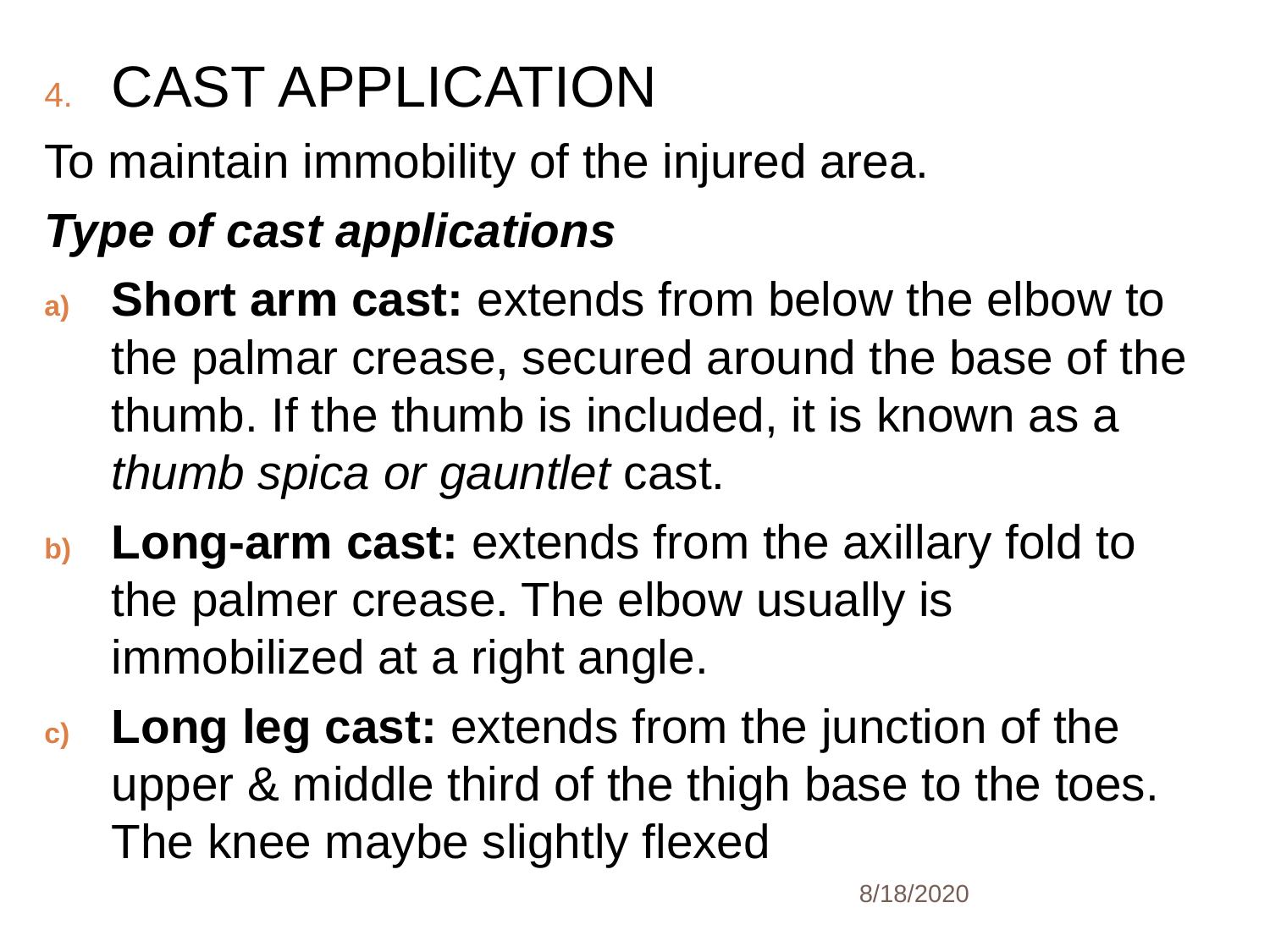

CAST APPLICATION
To maintain immobility of the injured area.
Type of cast applications
Short arm cast: extends from below the elbow to the palmar crease, secured around the base of the thumb. If the thumb is included, it is known as a thumb spica or gauntlet cast.
Long-arm cast: extends from the axillary fold to the palmer crease. The elbow usually is immobilized at a right angle.
Long leg cast: extends from the junction of the upper & middle third of the thigh base to the toes. The knee maybe slightly flexed

234
V.K 2019
8/18/2020